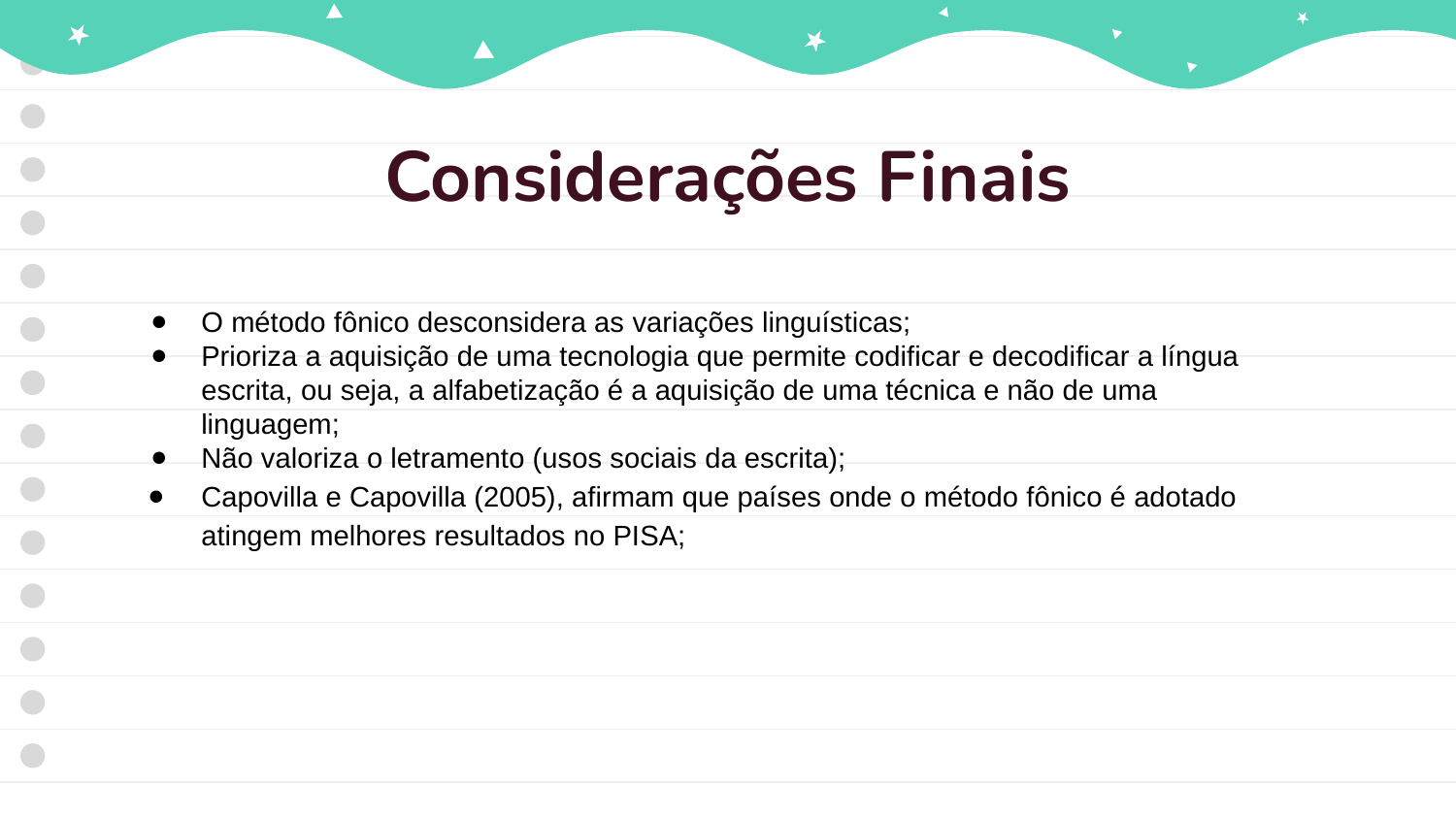

# Considerações Finais
O método fônico desconsidera as variações linguísticas;
Prioriza a aquisição de uma tecnologia que permite codificar e decodificar a língua escrita, ou seja, a alfabetização é a aquisição de uma técnica e não de uma linguagem;
Não valoriza o letramento (usos sociais da escrita);
Capovilla e Capovilla (2005), afirmam que países onde o método fônico é adotado atingem melhores resultados no PISA;